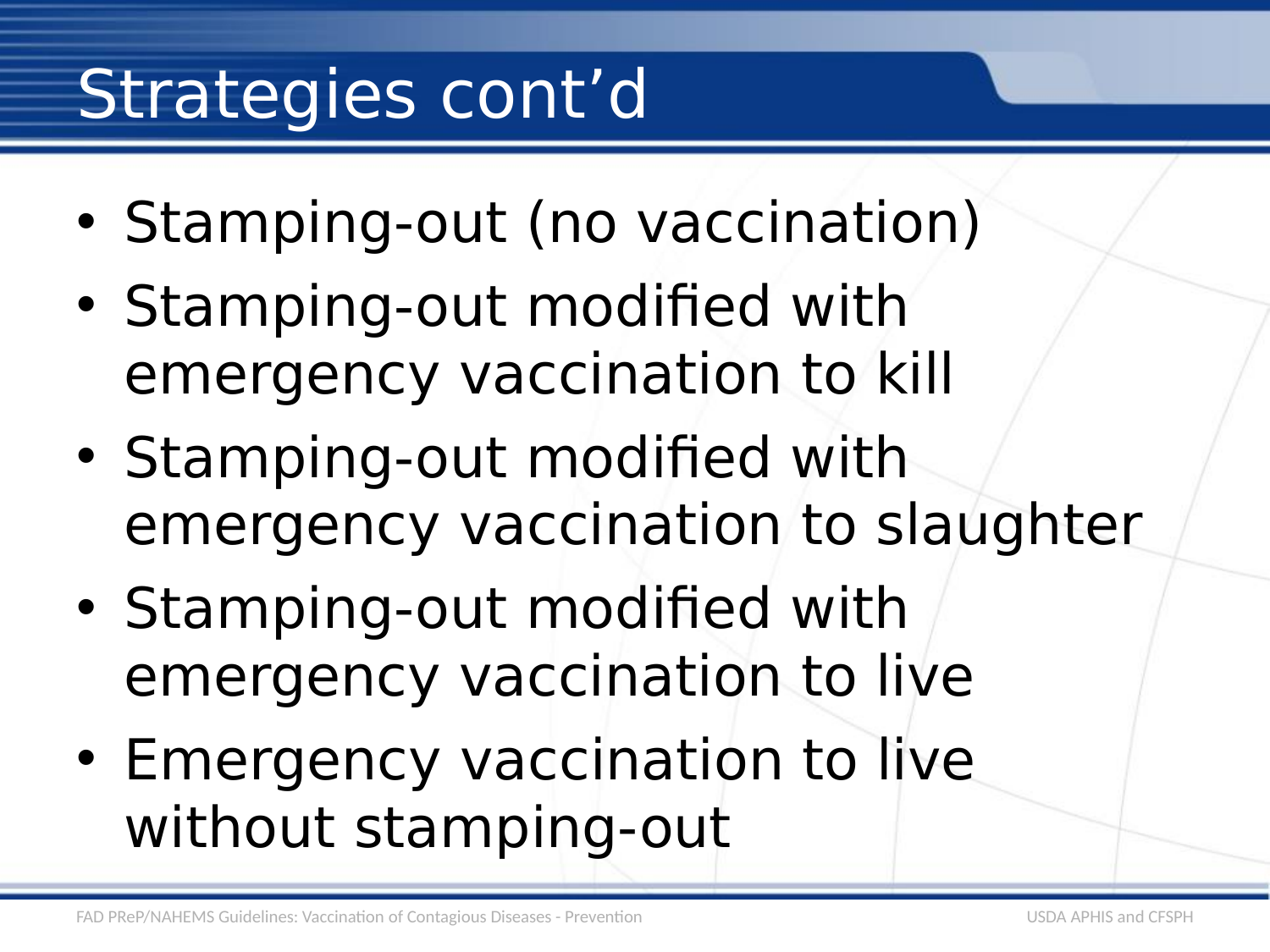

# Strategies cont’d
Stamping-out (no vaccination)
Stamping-out modified with emergency vaccination to kill
Stamping-out modified with emergency vaccination to slaughter
Stamping-out modified with emergency vaccination to live
Emergency vaccination to live without stamping-out

FAD PReP/NAHEMS Guidelines: Vaccination of Contagious Diseases - Prevention
USDA APHIS and CFSPH